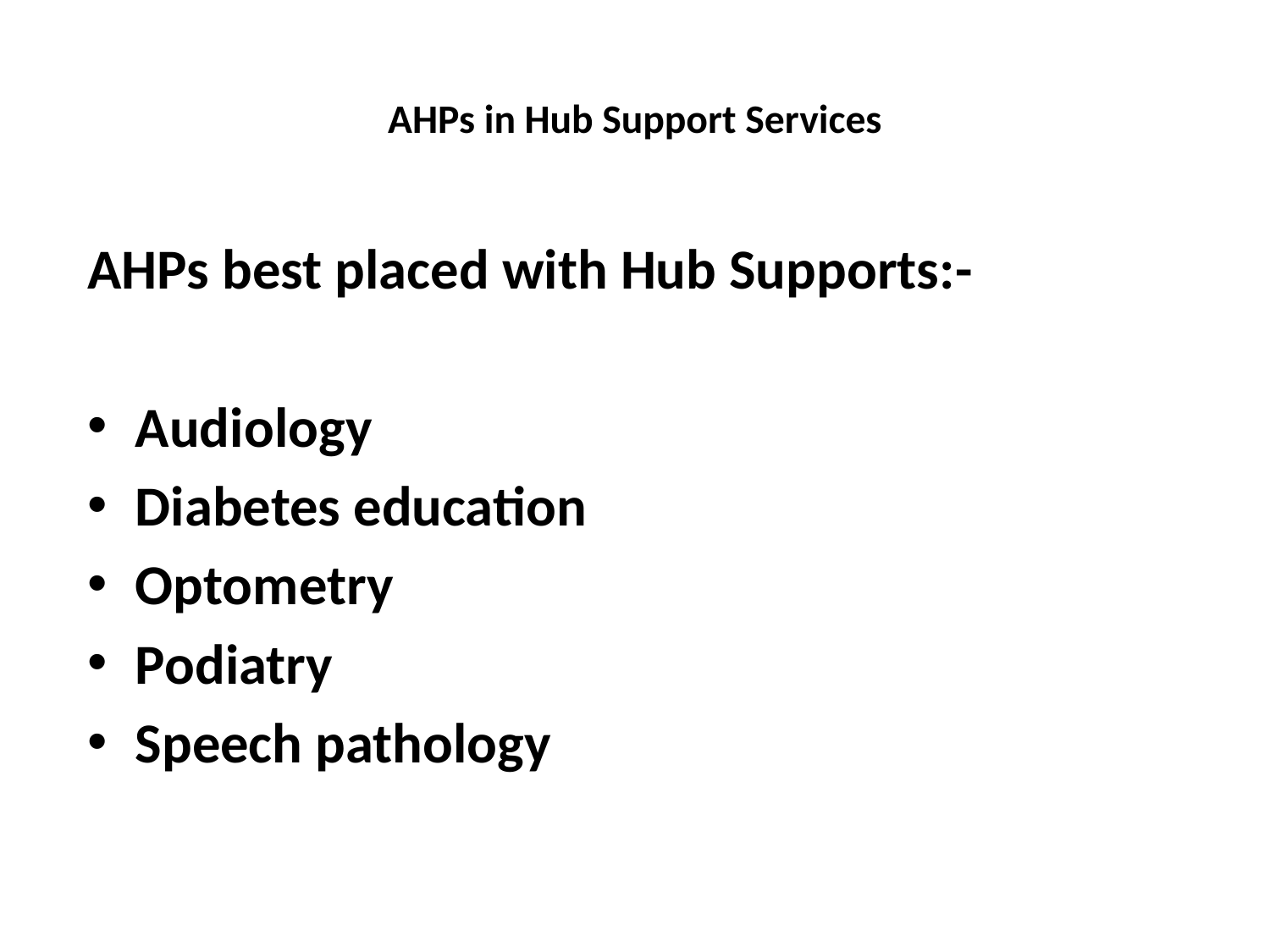

# AHPs in Hub Support Services
AHPs best placed with Hub Supports:-

Audiology
Diabetes education
Optometry
Podiatry
Speech pathology